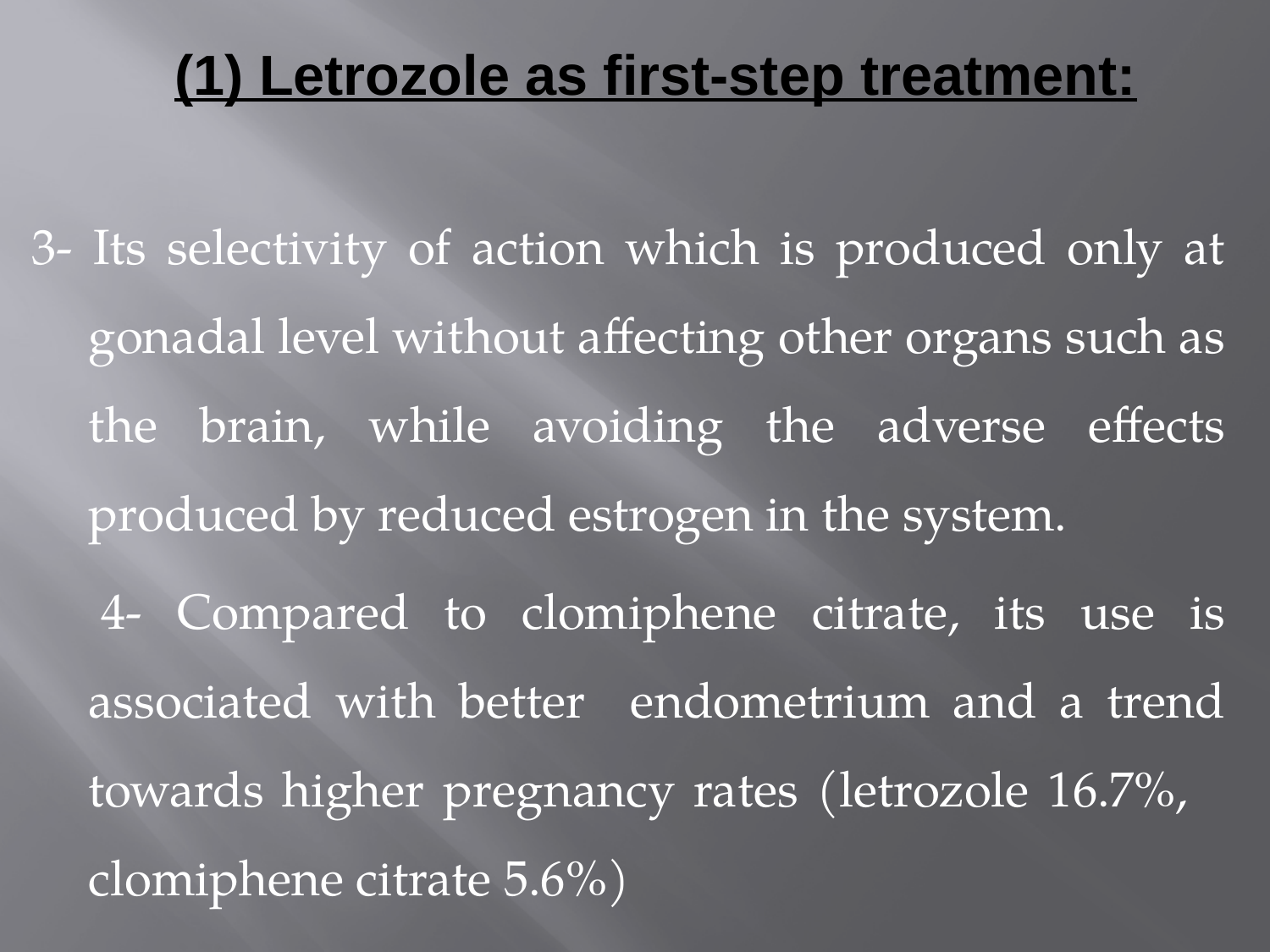

# (1) Letrozole as first-step treatment:
3- Its selectivity of action which is produced only at gonadal level without affecting other organs such as the brain, while avoiding the adverse effects produced by reduced estrogen in the system.
  4- Compared to clomiphene citrate, its use is associated with better  endometrium and a trend towards higher pregnancy rates (letrozole 16.7%,   clomiphene citrate 5.6%)